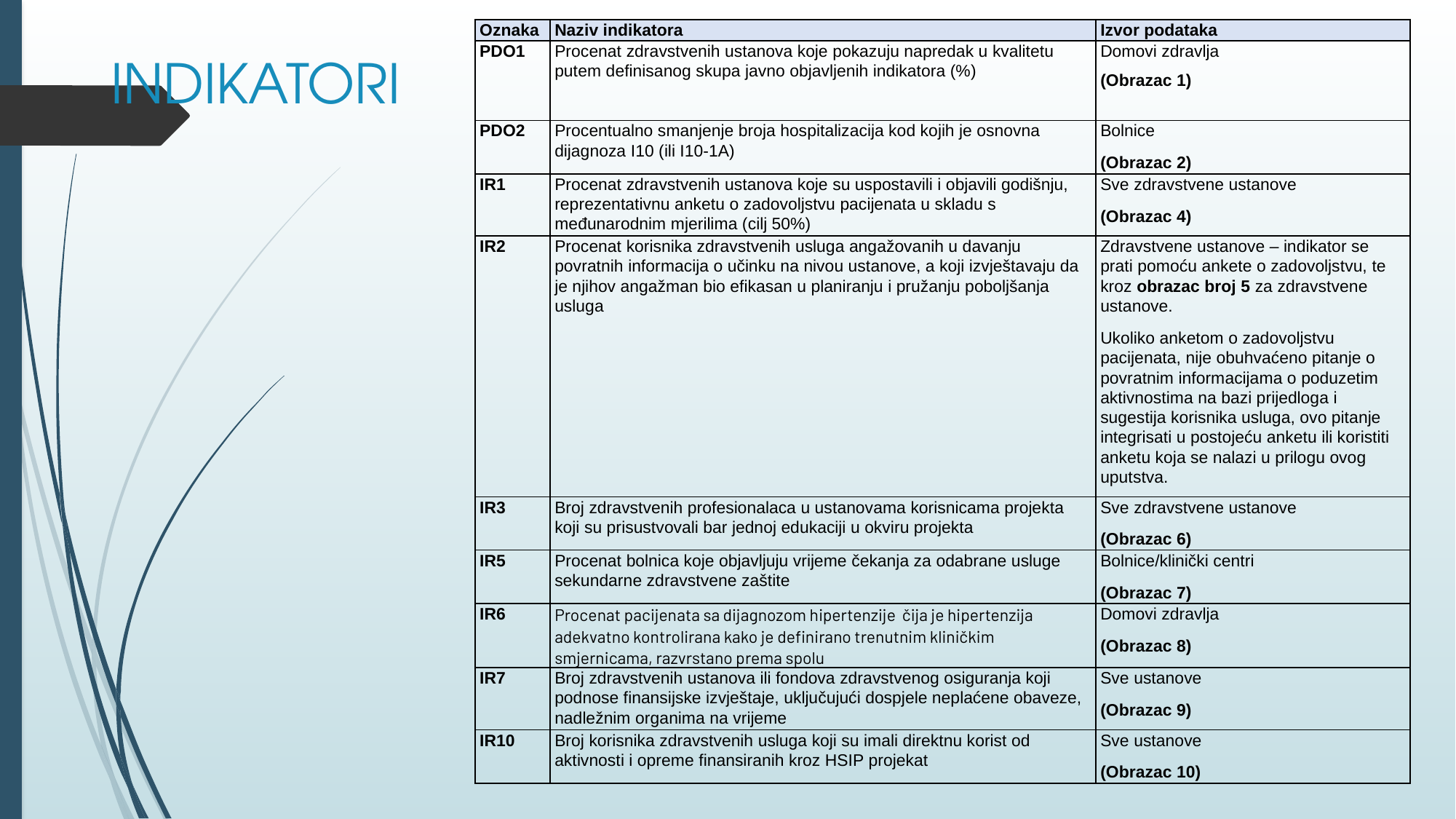

| Oznaka | Naziv indikatora | Izvor podataka |
| --- | --- | --- |
| PDO1 | Procenat zdravstvenih ustanova koje pokazuju napredak u kvalitetu putem definisanog skupa javno objavljenih indikatora (%) | Domovi zdravlja (Obrazac 1) |
| PDO2 | Procentualno smanjenje broja hospitalizacija kod kojih je osnovna dijagnoza I10 (ili I10-1A) | Bolnice (Obrazac 2) |
| IR1 | Procenat zdravstvenih ustanova koje su uspostavili i objavili godišnju, reprezentativnu anketu o zadovoljstvu pacijenata u skladu s međunarodnim mjerilima (cilj 50%) | Sve zdravstvene ustanove (Obrazac 4) |
| IR2 | Procenat korisnika zdravstvenih usluga angažovanih u davanju povratnih informacija o učinku na nivou ustanove, a koji izvještavaju da je njihov angažman bio efikasan u planiranju i pružanju poboljšanja usluga | Zdravstvene ustanove – indikator se prati pomoću ankete o zadovoljstvu, te kroz obrazac broj 5 za zdravstvene ustanove. Ukoliko anketom o zadovoljstvu pacijenata, nije obuhvaćeno pitanje o povratnim informacijama o poduzetim aktivnostima na bazi prijedloga i sugestija korisnika usluga, ovo pitanje integrisati u postojeću anketu ili koristiti anketu koja se nalazi u prilogu ovog uputstva. |
| IR3 | Broj zdravstvenih profesionalaca u ustanovama korisnicama projekta koji su prisustvovali bar jednoj edukaciji u okviru projekta | Sve zdravstvene ustanove (Obrazac 6) |
| IR5 | Procenat bolnica koje objavljuju vrijeme čekanja za odabrane usluge sekundarne zdravstvene zaštite | Bolnice/klinički centri (Obrazac 7) |
| IR6 | Procenat pacijenata sa dijagnozom hipertenzije čija je hipertenzija adekvatno kontrolirana kako je definirano trenutnim kliničkim smjernicama, razvrstano prema spolu | Domovi zdravlja (Obrazac 8) |
| IR7 | Broj zdravstvenih ustanova ili fondova zdravstvenog osiguranja koji podnose finansijske izvještaje, uključujući dospjele neplaćene obaveze, nadležnim organima na vrijeme | Sve ustanove (Obrazac 9) |
| IR10 | Broj korisnika zdravstvenih usluga koji su imali direktnu korist od aktivnosti i opreme finansiranih kroz HSIP projekat | Sve ustanove (Obrazac 10) |
# INDIKATORI